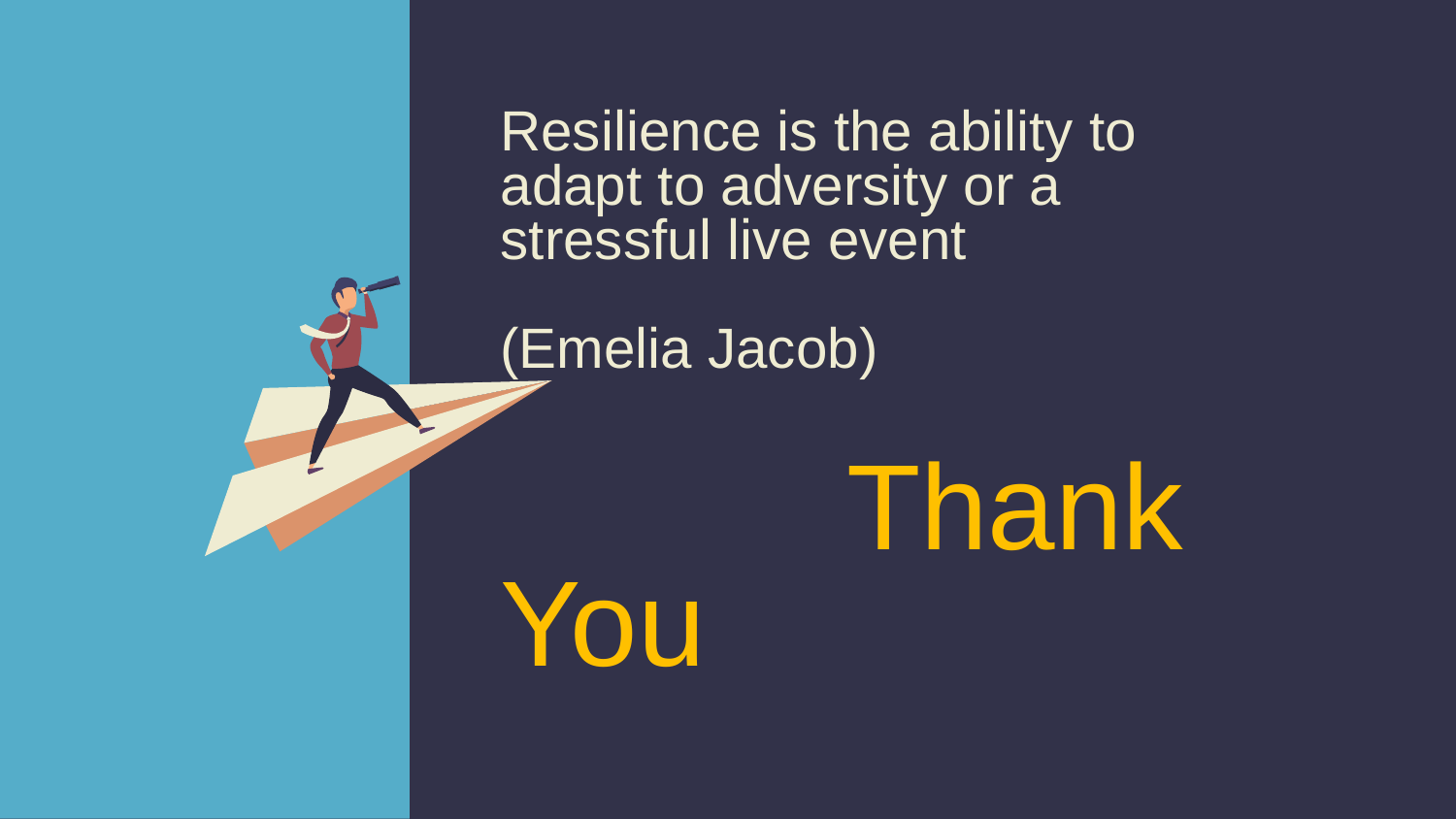

# Resilience is the ability to adapt to adversity or a stressful live event (Emelia Jacob) Thank You